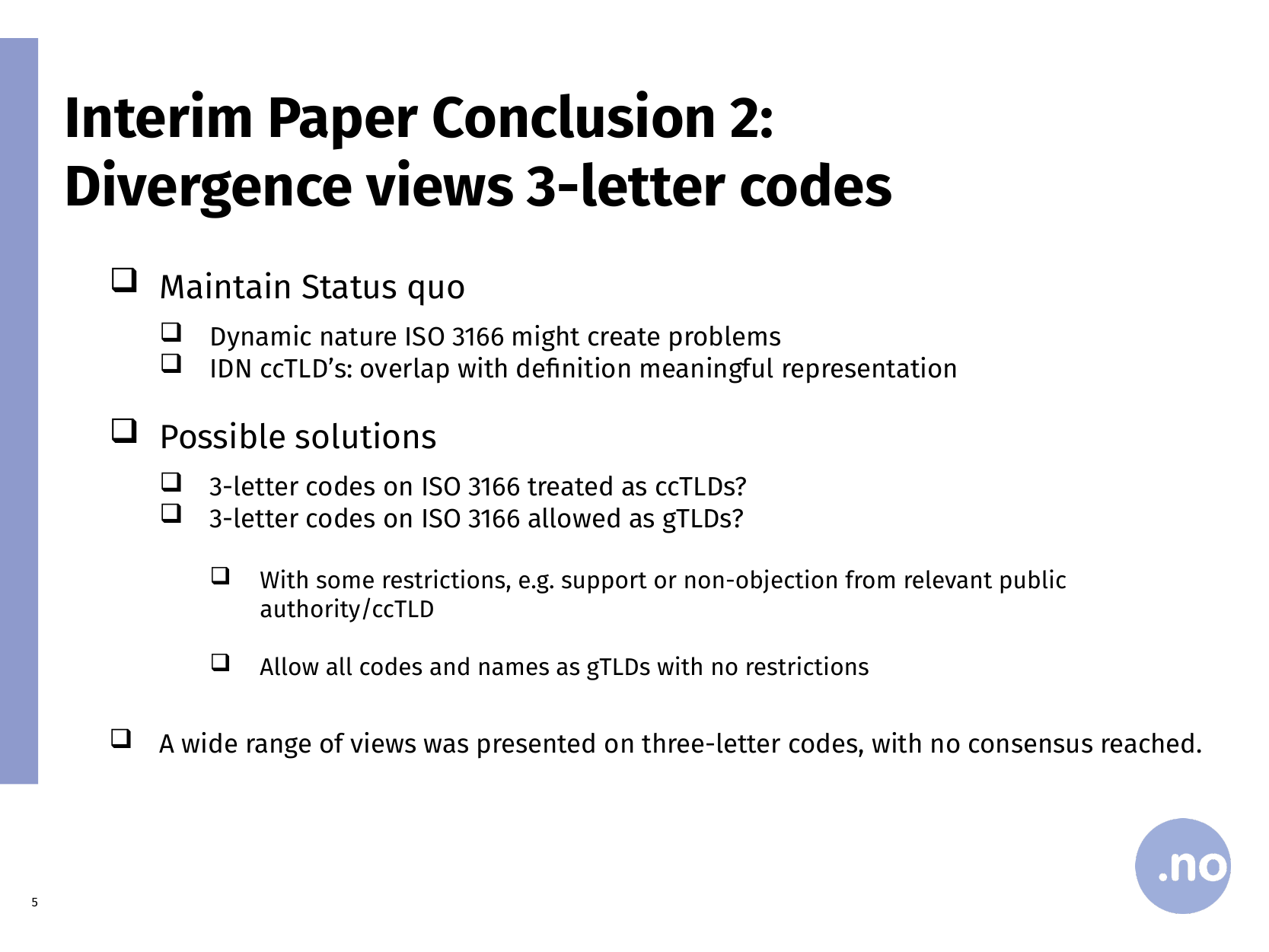

# Interim Paper Conclusion 2: Divergence views 3-letter codes

Maintain Status quo
Dynamic nature ISO 3166 might create problems
IDN ccTLD’s: overlap with definition meaningful representation

Possible solutions
3-letter codes on ISO 3166 treated as ccTLDs?
3-letter codes on ISO 3166 allowed as gTLDs?

With some restrictions, e.g. support or non-objection from relevant public authority/ccTLD

Allow all codes and names as gTLDs with no restrictions

A wide range of views was presented on three-letter codes, with no consensus reached.

5